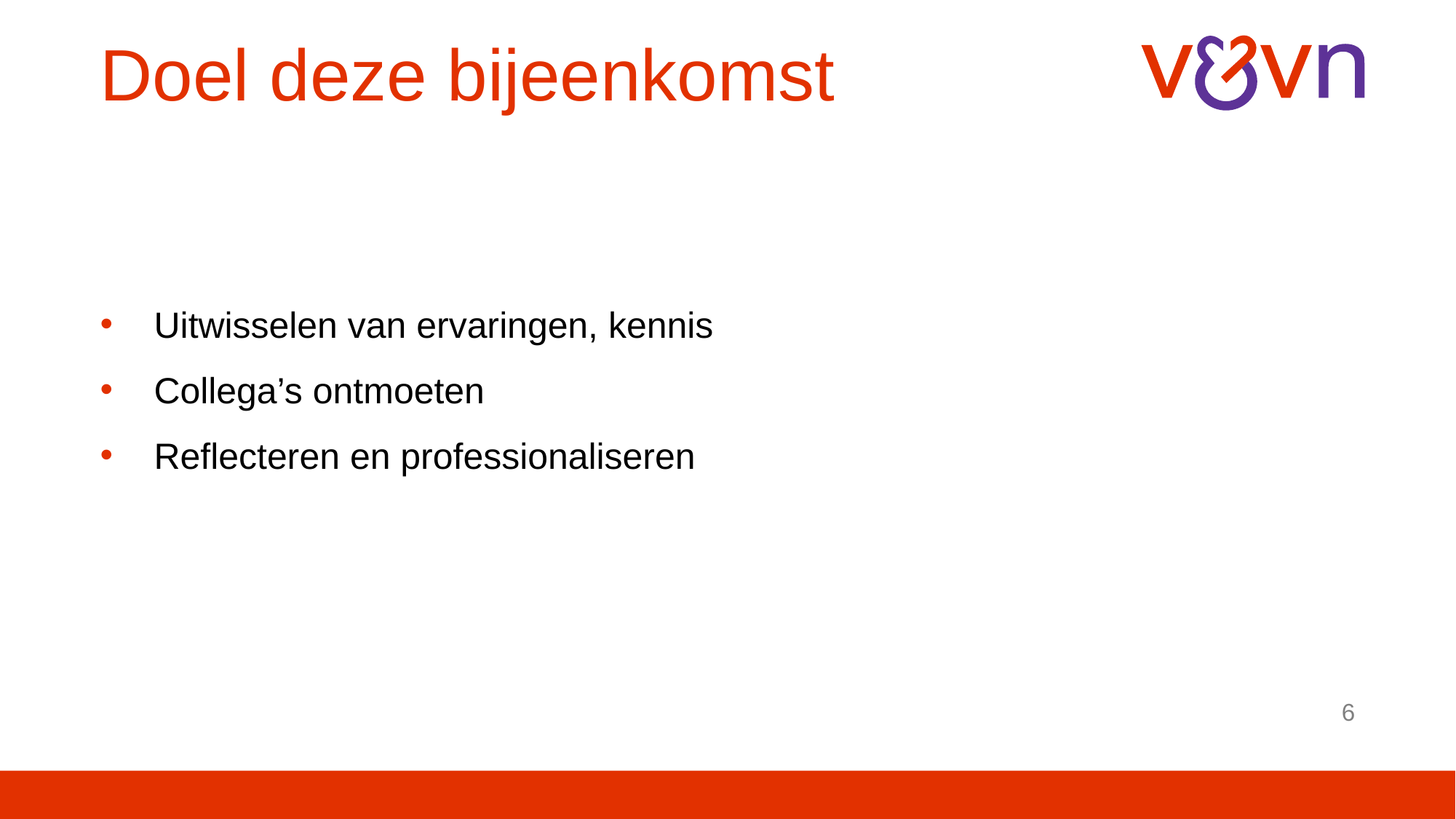

# Doel deze bijeenkomst

Uitwisselen van ervaringen, kennis
Collega’s ontmoeten
Reflecteren en professionaliseren
6